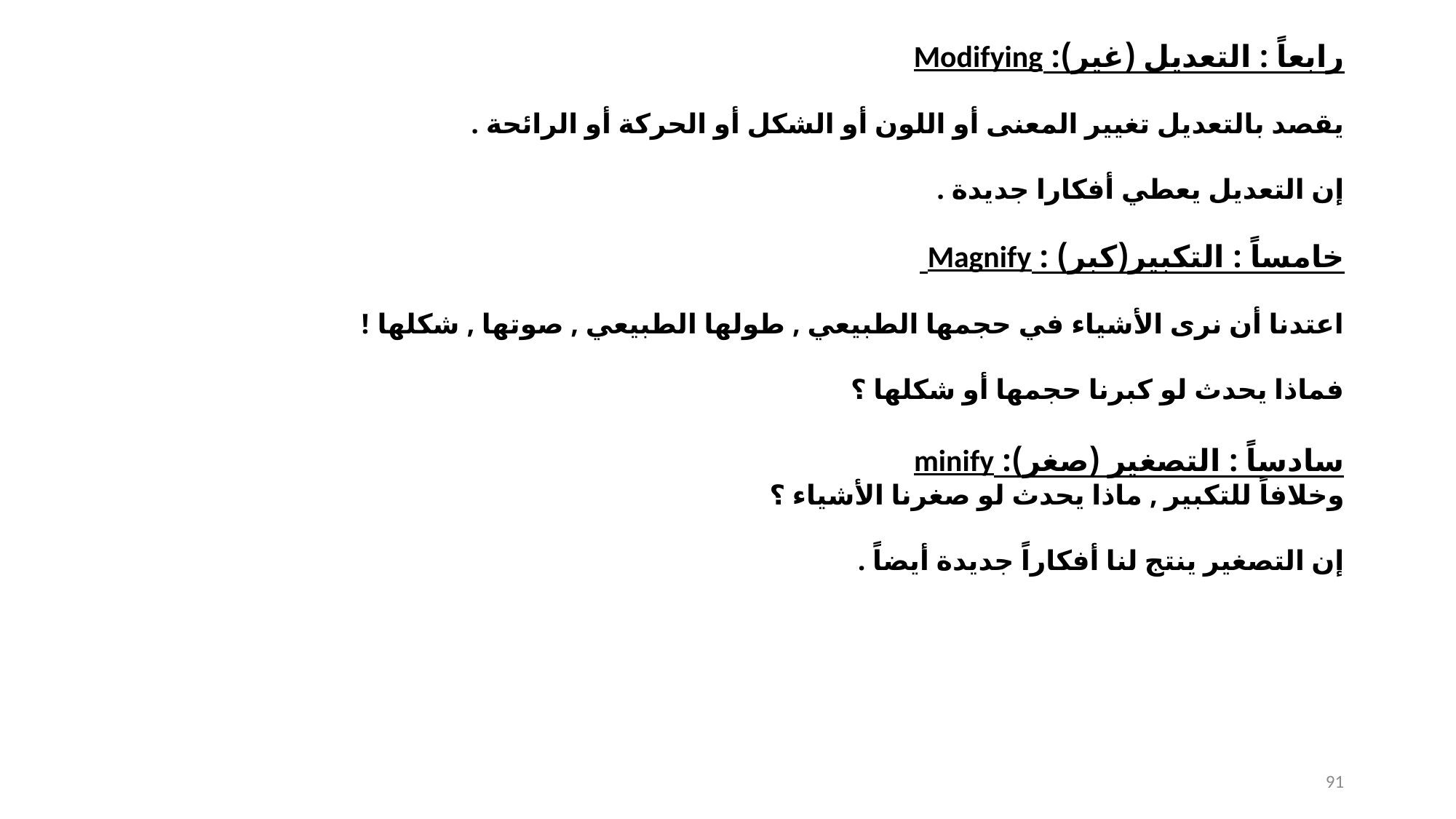

رابعاً : التعديل (غير): Modifying
يقصد بالتعديل تغيير المعنى أو اللون أو الشكل أو الحركة أو الرائحة .
إن التعديل يعطي أفكارا جديدة .
خامساً : التكبير(كبر) : Magnify 
اعتدنا أن نرى الأشياء في حجمها الطبيعي , طولها الطبيعي , صوتها , شكلها ! 
فماذا يحدث لو كبرنا حجمها أو شكلها ؟
سادساً : التصغير (صغر): minify
وخلافاً للتكبير , ماذا يحدث لو صغرنا الأشياء ؟
إن التصغير ينتج لنا أفكاراً جديدة أيضاً .
91